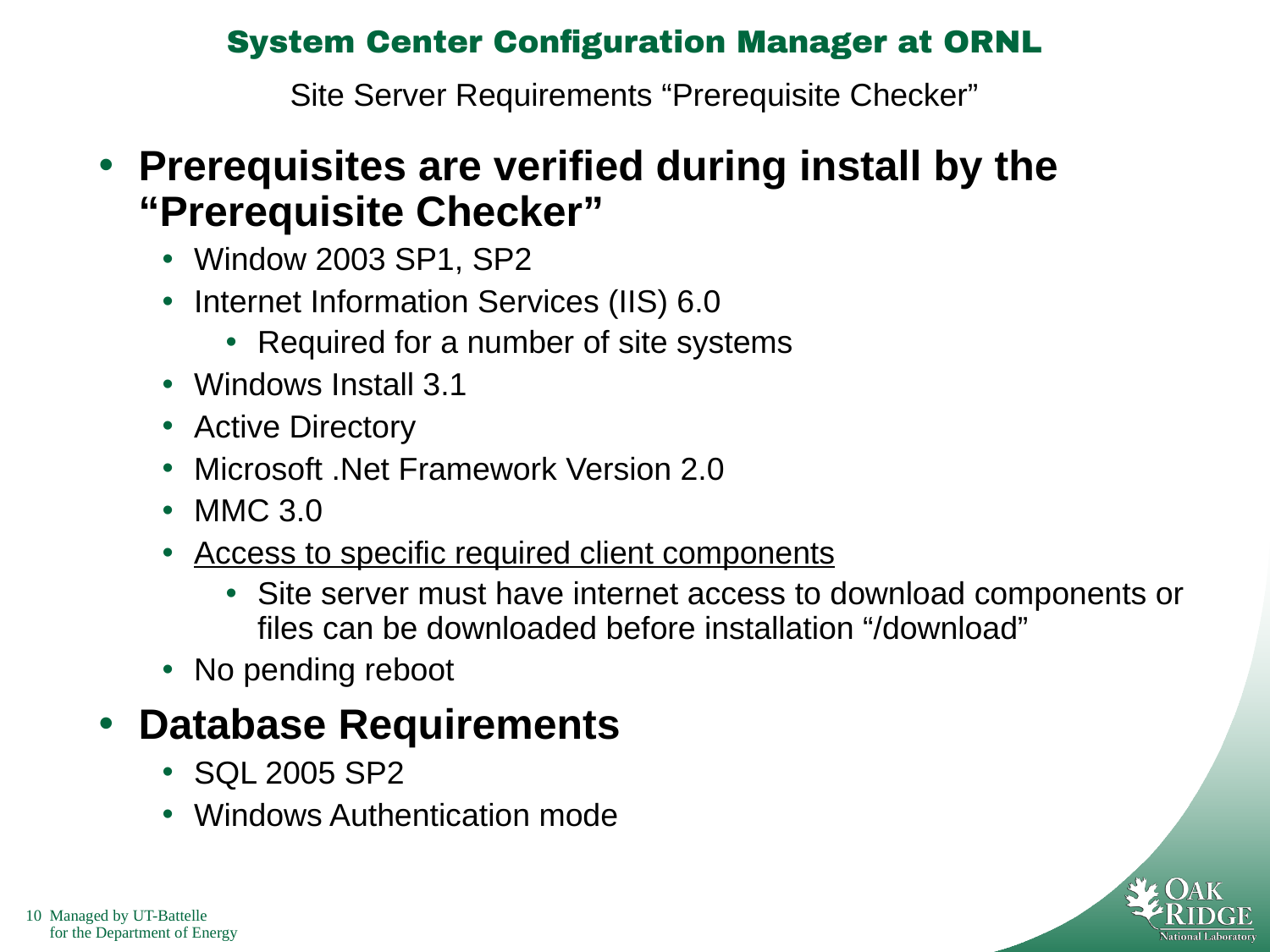

# System Center Configuration Manager at ORNL

Site Server Requirements “Prerequisite Checker”

Prerequisites are verified during install by the “Prerequisite Checker”
Window 2003 SP1, SP2
Internet Information Services (IIS) 6.0
Required for a number of site systems
Windows Install 3.1
Active Directory
Microsoft .Net Framework Version 2.0
MMC 3.0
Access to specific required client components
Site server must have internet access to download components or files can be downloaded before installation “/download”
No pending reboot
Database Requirements
SQL 2005 SP2
Windows Authentication mode